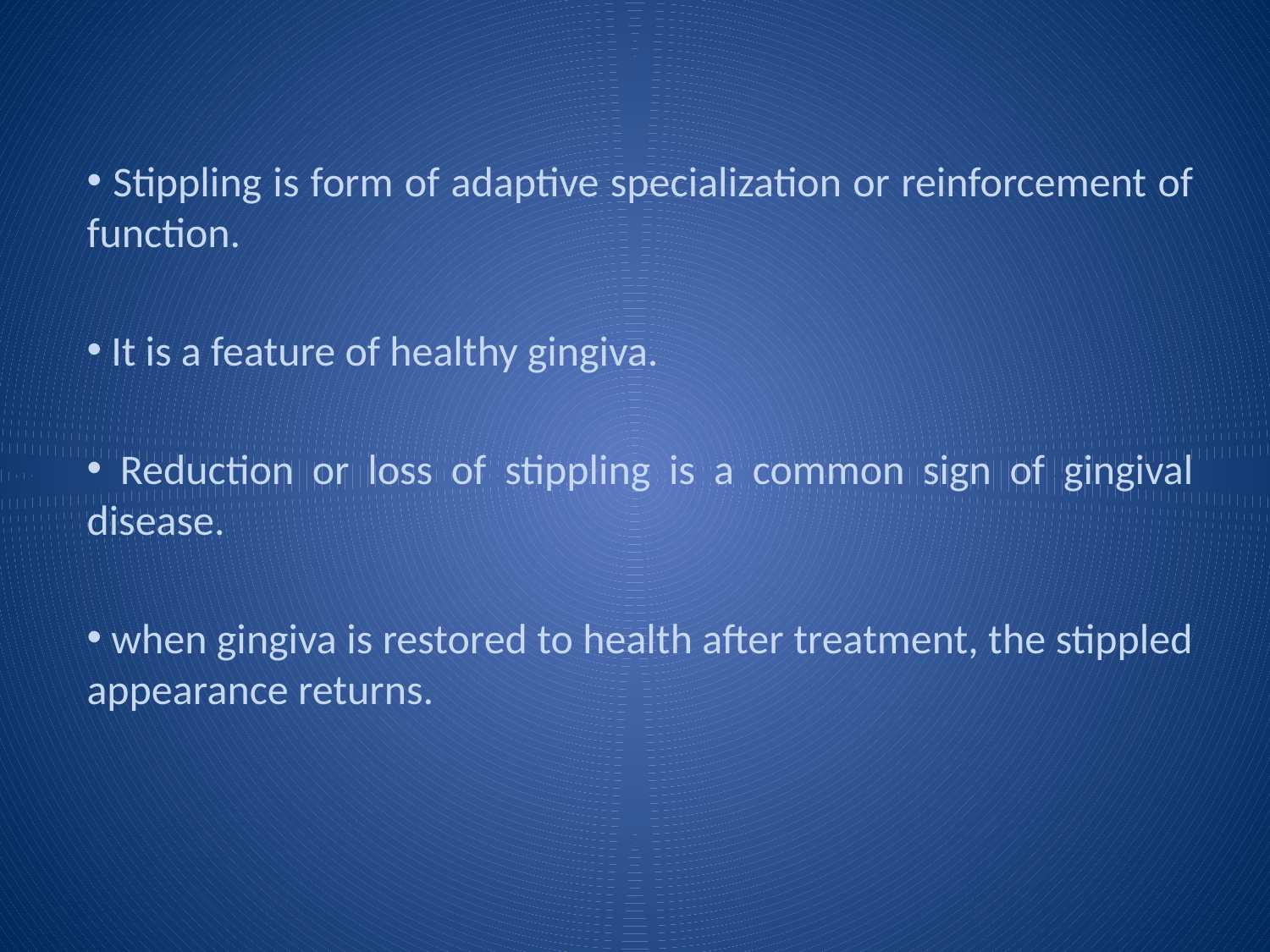

#
 Stippling is form of adaptive specialization or reinforcement of function.

 It is a feature of healthy gingiva.

 Reduction or loss of stippling is a common sign of gingival disease.

 when gingiva is restored to health after treatment, the stippled appearance returns.